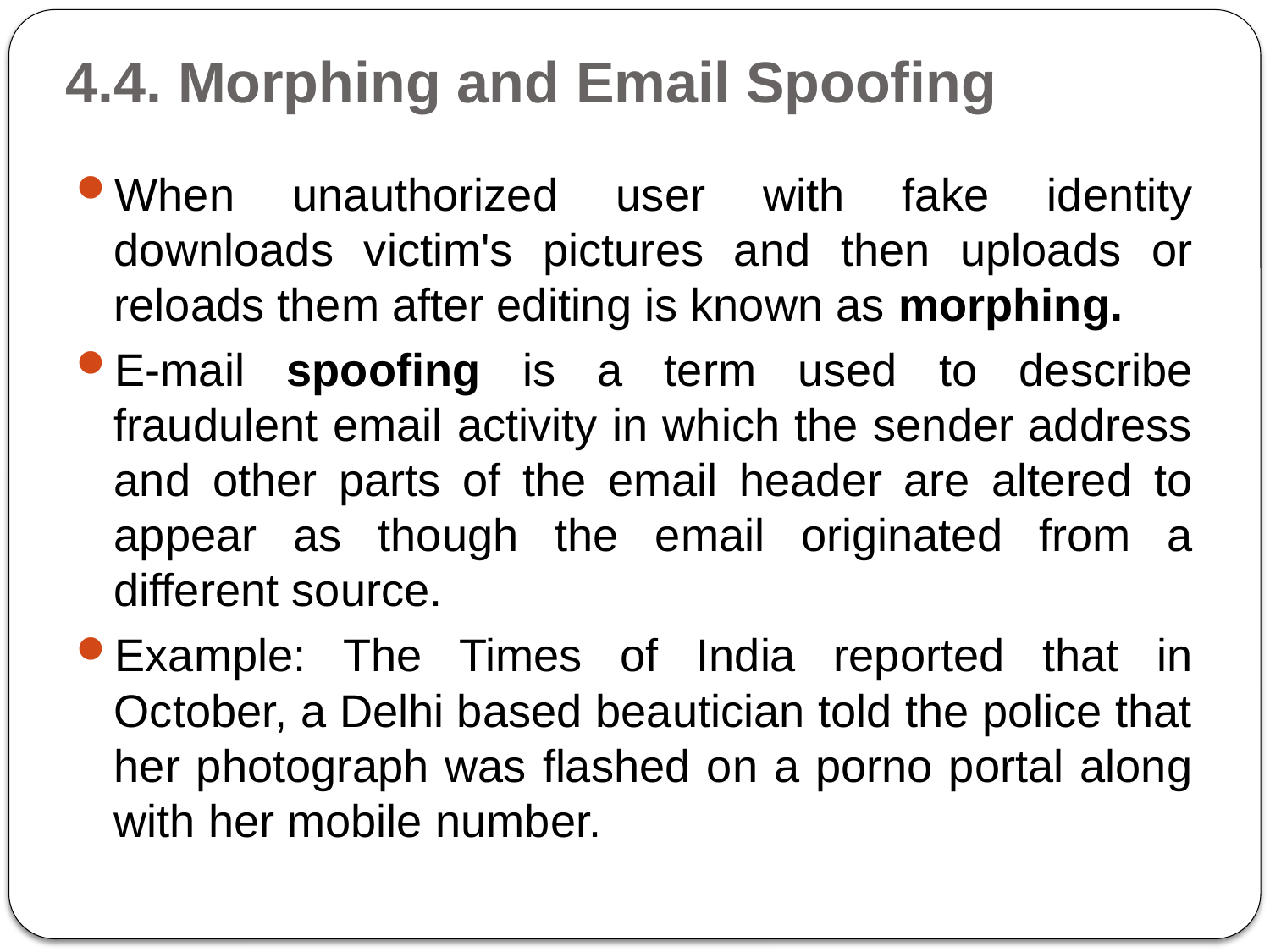

# 4.4. Morphing and Email Spoofing
When unauthorized user with fake identity downloads victim's pictures and then uploads or reloads them after editing is known as morphing.
E-mail spoofing is a term used to describe fraudulent email activity in which the sender address and other parts of the email header are altered to appear as though the email originated from a different source.
Example: The Times of India reported that in October, a Delhi based beautician told the police that her photograph was flashed on a porno portal along with her mobile number.